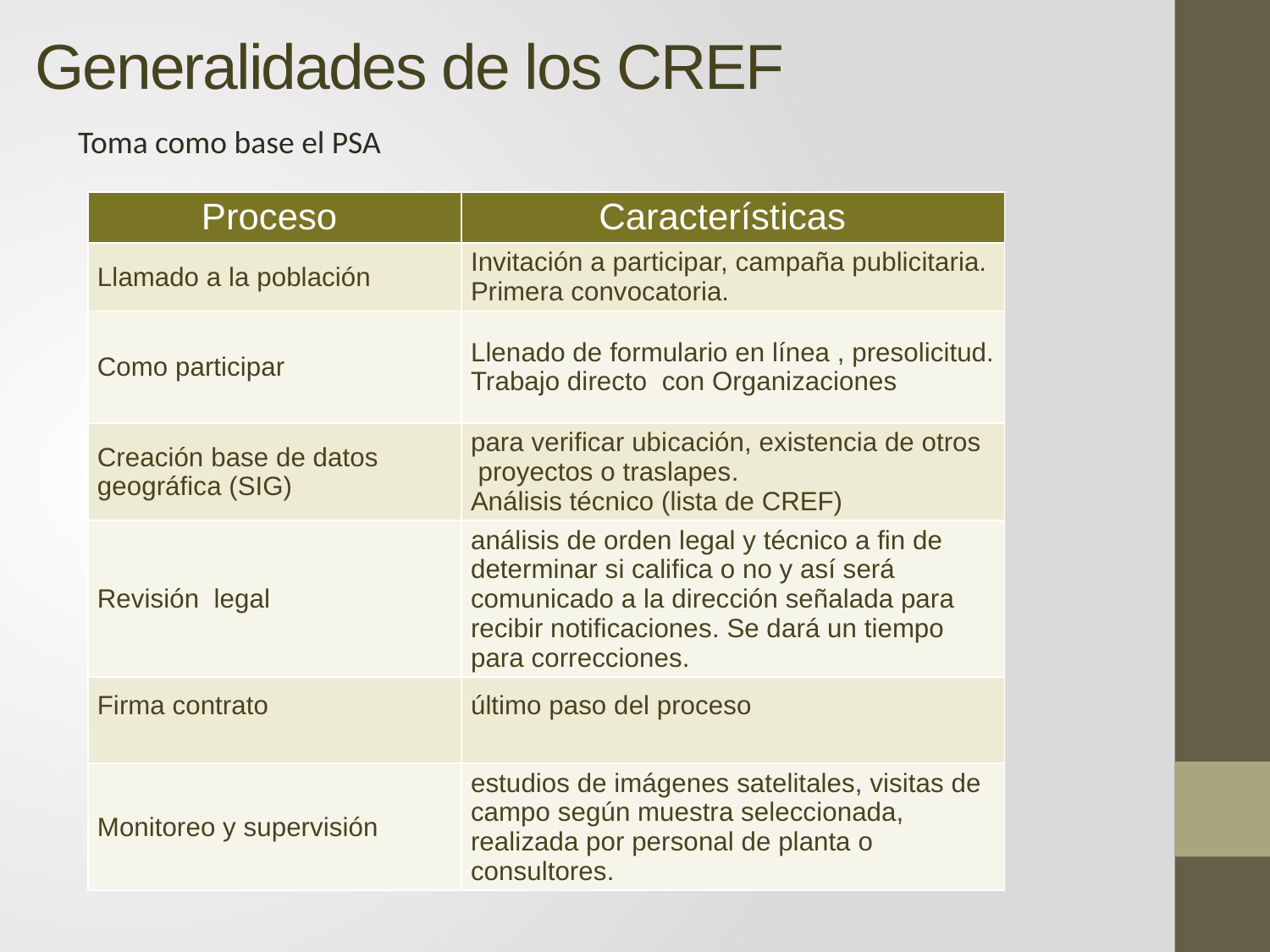

# Generalidades de los CREF
Toma como base el PSA
| Proceso | Características |
| --- | --- |
| Llamado a la población | Invitación a participar, campaña publicitaria. Primera convocatoria. |
| Como participar | Llenado de formulario en línea , presolicitud. Trabajo directo con Organizaciones |
| Creación base de datos geográfica (SIG) | para verificar ubicación, existencia de otros  proyectos o traslapes. Análisis técnico (lista de CREF) |
| Revisión legal | análisis de orden legal y técnico a fin de determinar si califica o no y así será comunicado a la dirección señalada para recibir notificaciones. Se dará un tiempo para correcciones. |
| Firma contrato | último paso del proceso |
| Monitoreo y supervisión | estudios de imágenes satelitales, visitas de campo según muestra seleccionada, realizada por personal de planta o consultores. |